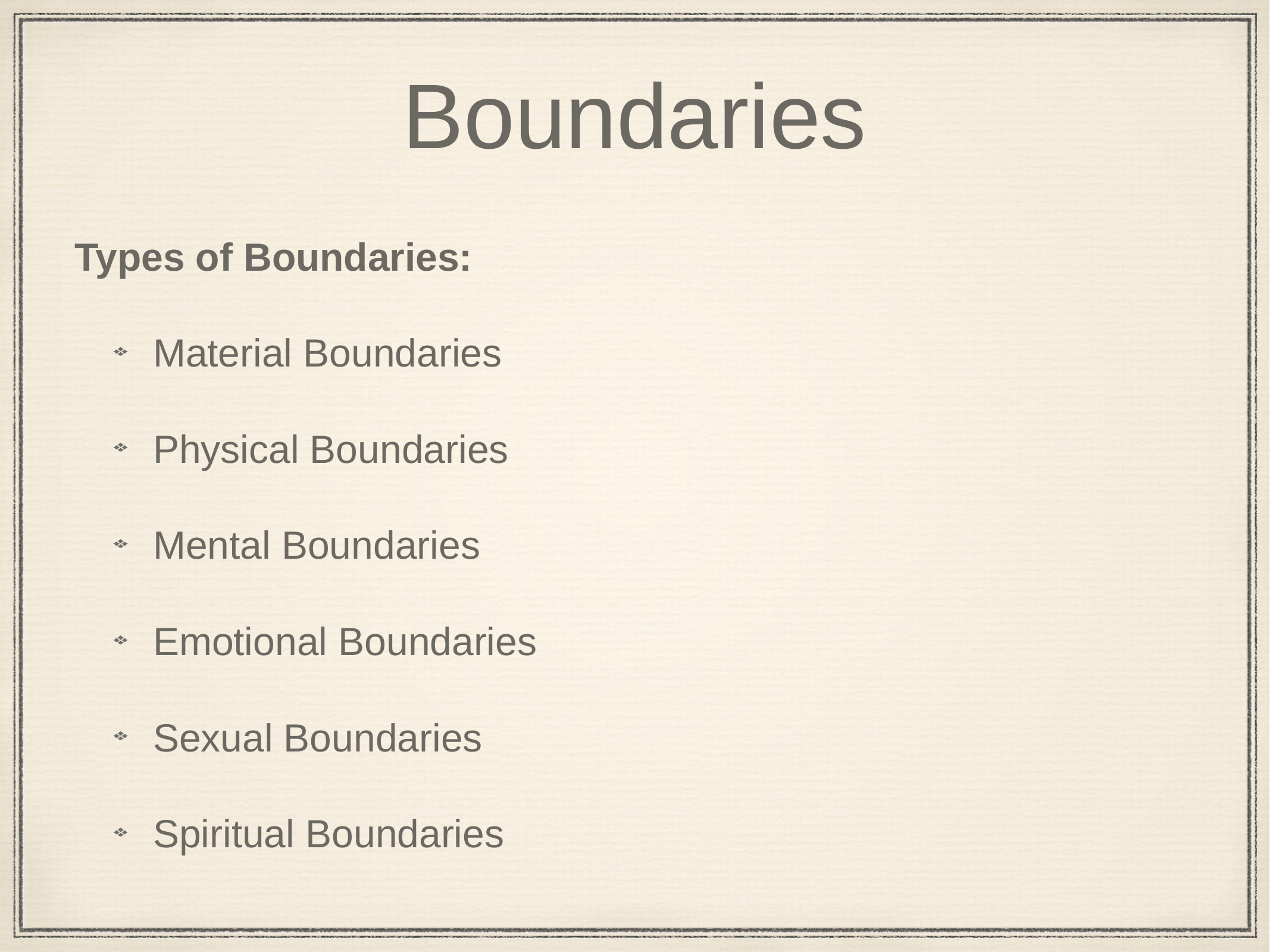

# Boundaries
Types of Boundaries:
Material Boundaries
Physical Boundaries
Mental Boundaries
Emotional Boundaries
Sexual Boundaries
Spiritual Boundaries